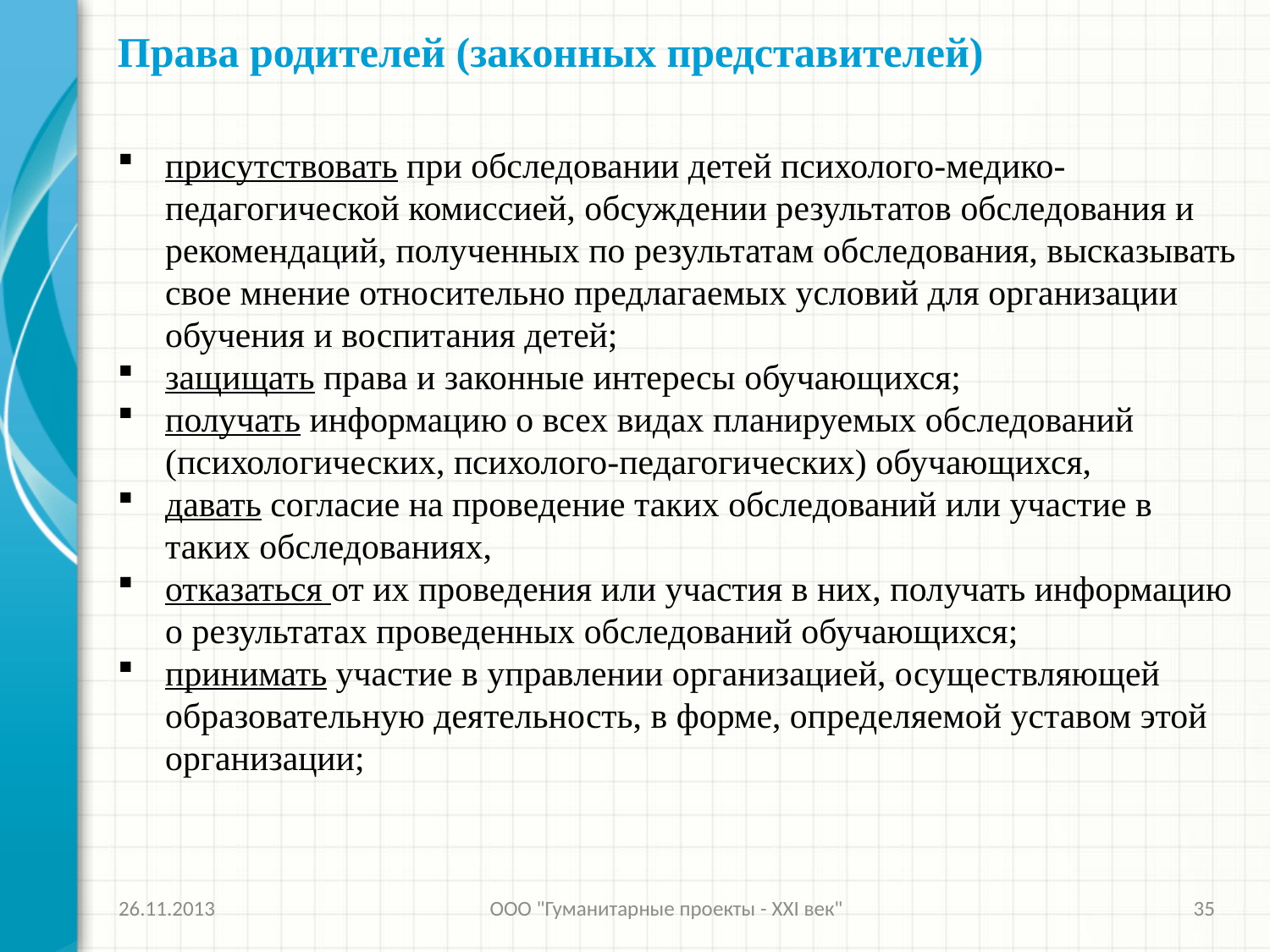

# Права родителей (законных представителей)
присутствовать при обследовании детей психолого-медико-педагогической комиссией, обсуждении результатов обследования и рекомендаций, полученных по результатам обследования, высказывать свое мнение относительно предлагаемых условий для организации обучения и воспитания детей;
защищать права и законные интересы обучающихся;
получать информацию о всех видах планируемых обследований (психологических, психолого-педагогических) обучающихся,
давать согласие на проведение таких обследований или участие в таких обследованиях,
отказаться от их проведения или участия в них, получать информацию о результатах проведенных обследований обучающихся;
принимать участие в управлении организацией, осуществляющей образовательную деятельность, в форме, определяемой уставом этой организации;
26.11.2013
ООО "Гуманитарные проекты - XXI век"
35